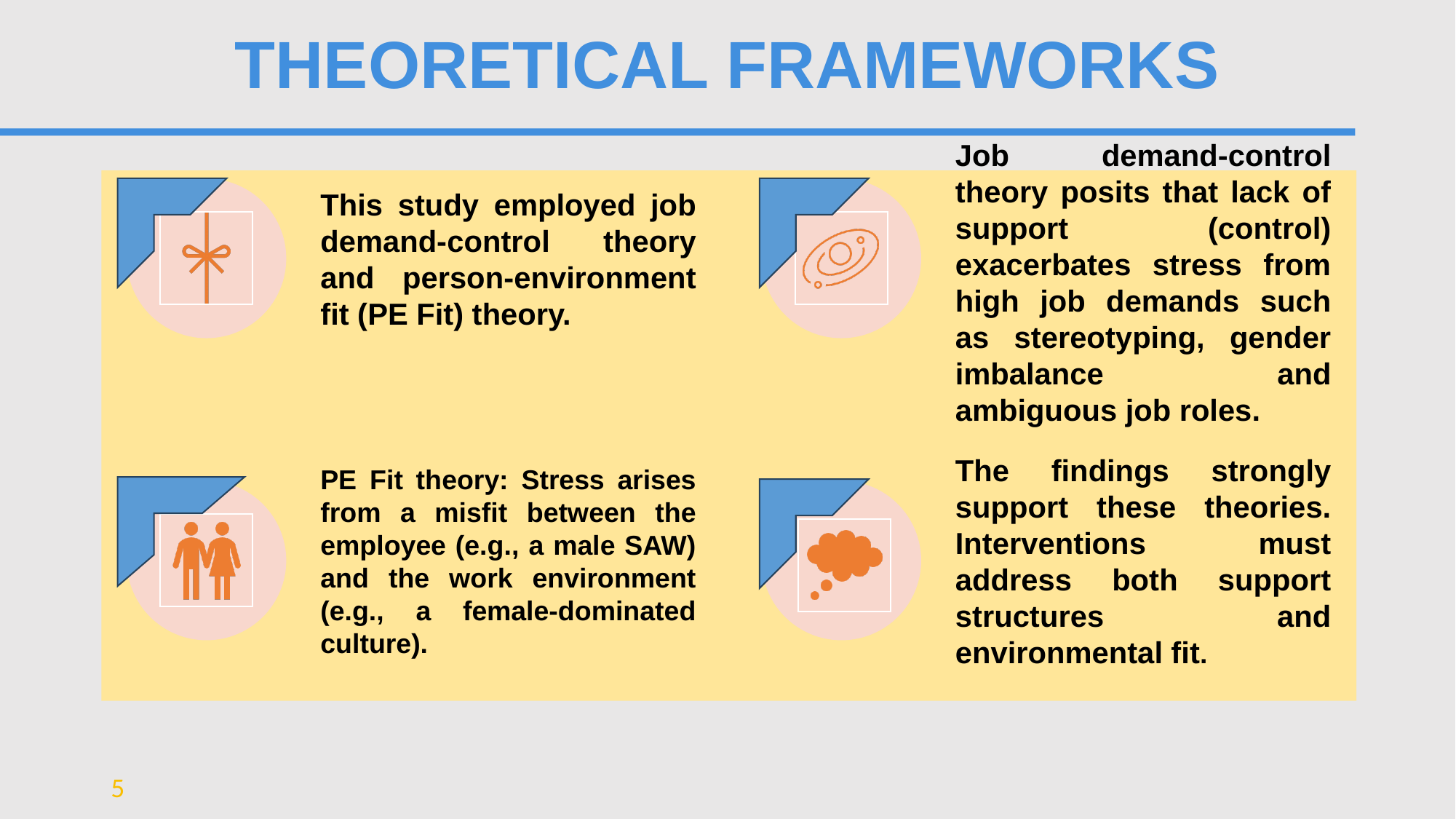

# THEORETICAL FRAMEWORKS
This study employed job demand-control theory and person-environment fit (PE Fit) theory.

Job demand-control theory posits that lack of support (control) exacerbates stress from high job demands such as stereotyping, gender imbalance and ambiguous job roles.
PE Fit theory: Stress arises from a misfit between the employee (e.g., a male SAW) and the work environment (e.g., a female-dominated culture).
The findings strongly support these theories. Interventions must address both support structures and environmental fit.

5